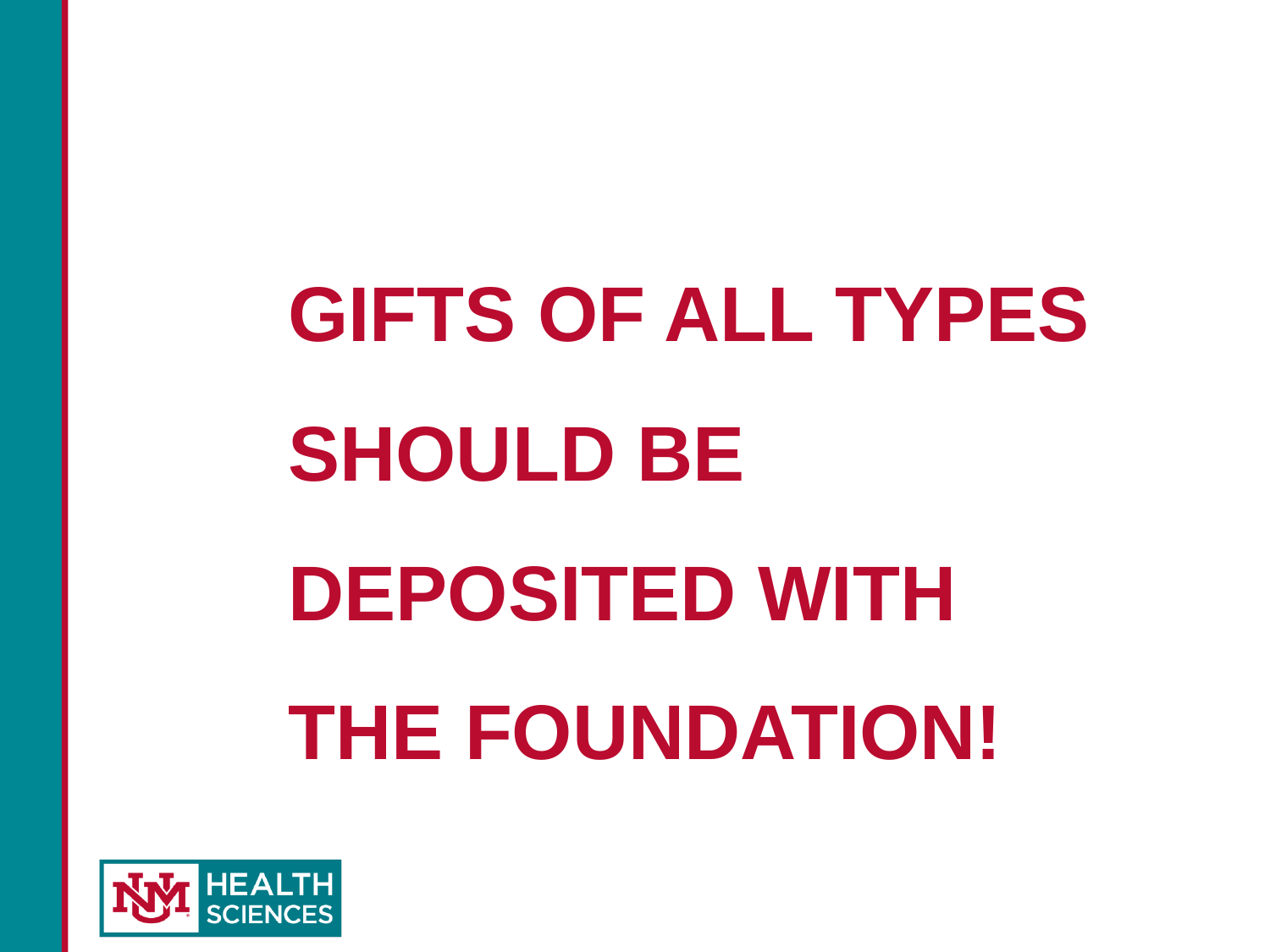

# Gifts of All Types should be deposited with the Foundation!